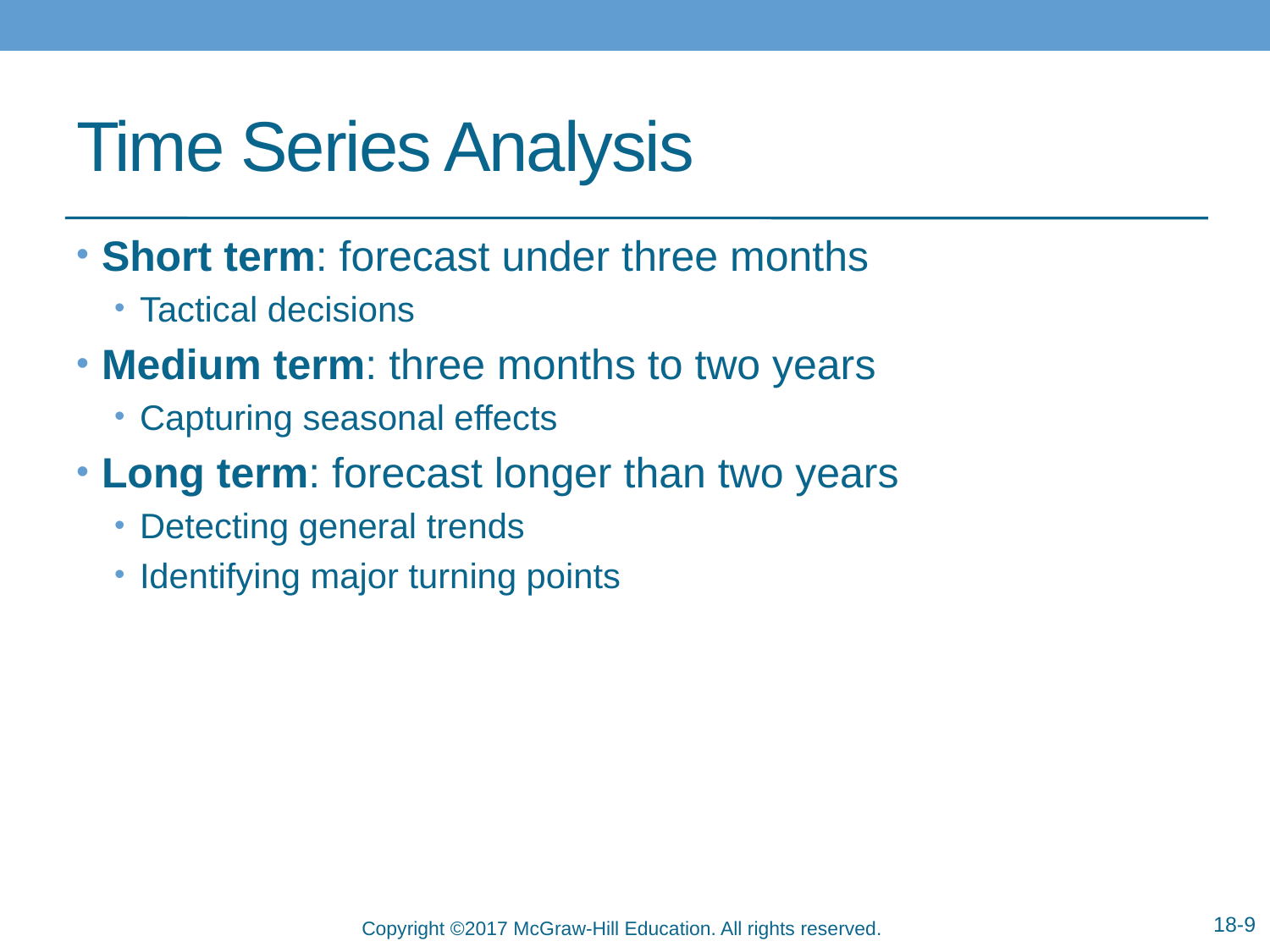

# Time Series Analysis
Short term: forecast under three months
Tactical decisions
Medium term: three months to two years
Capturing seasonal effects
Long term: forecast longer than two years
Detecting general trends
Identifying major turning points
18-9